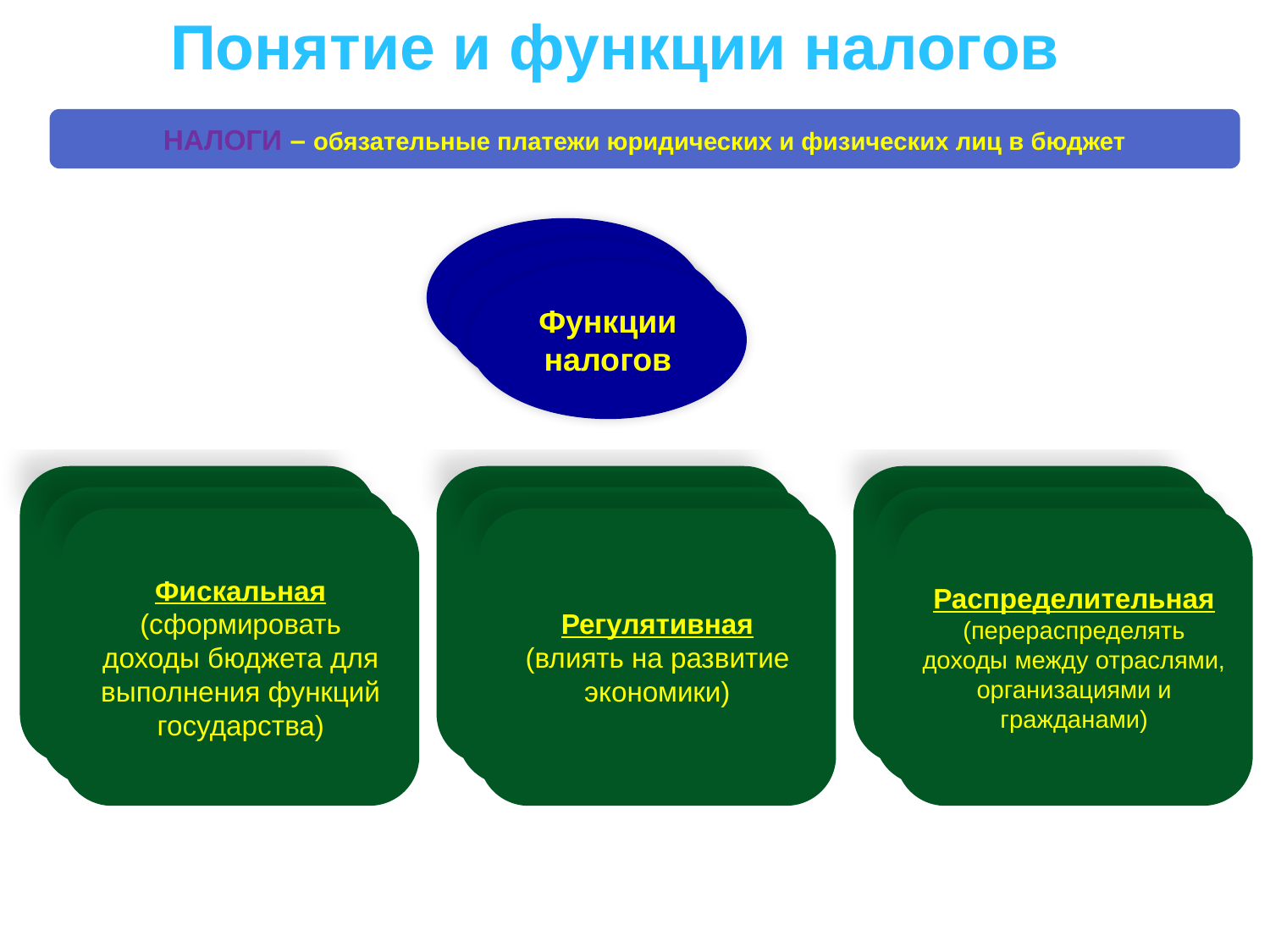

Понятие и функции налогов
Налоги – обязательные платежи юридических и физических лиц в бюджет
Функции налогов
Функции налогов
Функции налогов
Фискальная
(сформировать доходы бюджета для выполнения функций государства)
Регулятивная
(влиять на развитие экономики)
Распределительная
(перераспределять доходы между отраслями, организациями и гражданами)
Фискальная
(сформировать доходы бюджета для выполнения функций государства)
Регулятивная
(влиять на развитие экономики)
Распределительная
(перераспределять доходы между отраслями, организациями и гражданами)
Фискальная
(сформировать доходы бюджета для выполнения функций государства)
Регулятивная
(влиять на развитие экономики)
Распределительная
(перераспределять доходы между отраслями, организациями и гражданами)